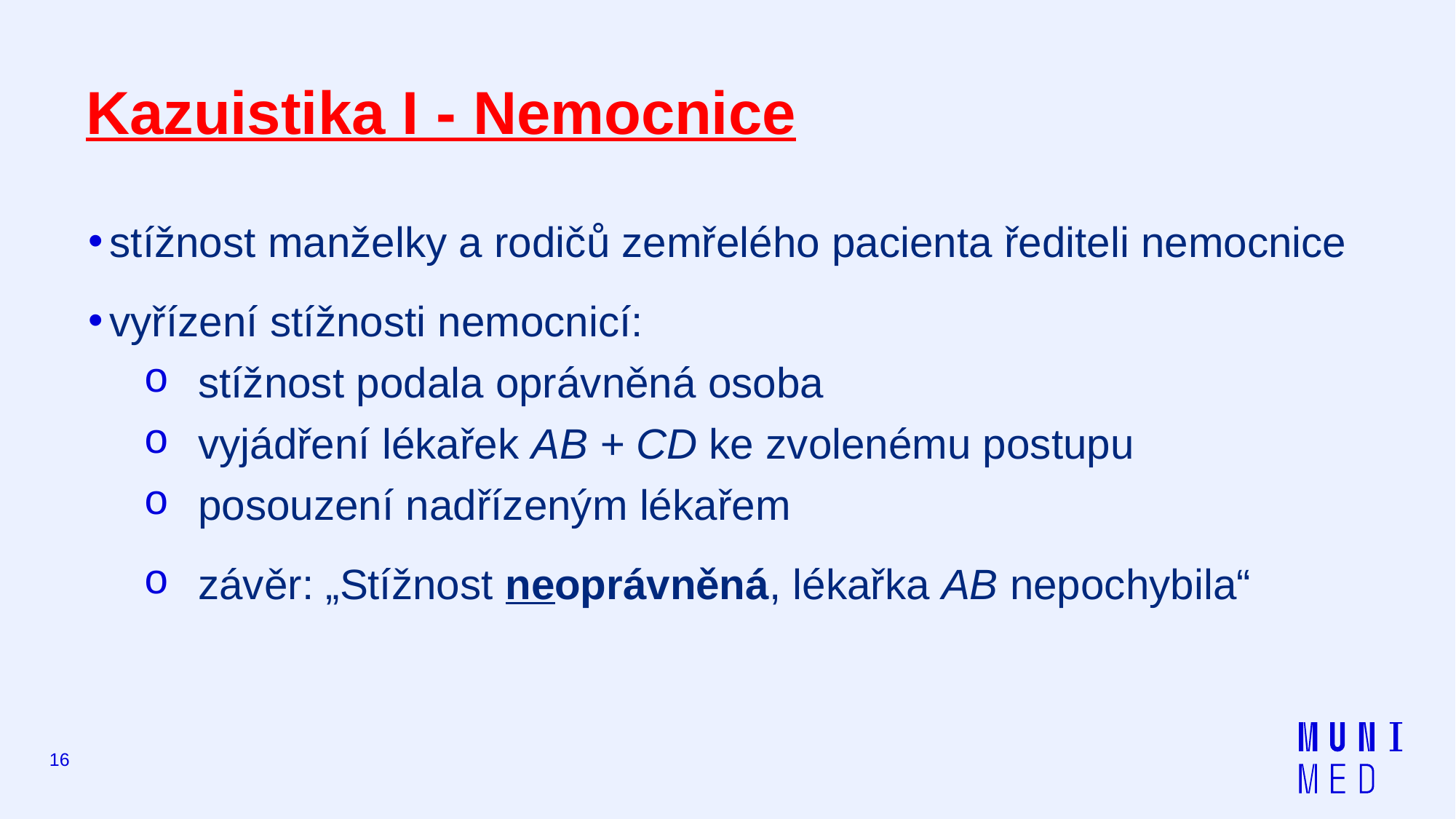

# Kazuistika I - Nemocnice
stížnost manželky a rodičů zemřelého pacienta řediteli nemocnice
vyřízení stížnosti nemocnicí:
stížnost podala oprávněná osoba
vyjádření lékařek AB + CD ke zvolenému postupu
posouzení nadřízeným lékařem
závěr: „Stížnost neoprávněná, lékařka AB nepochybila“

16